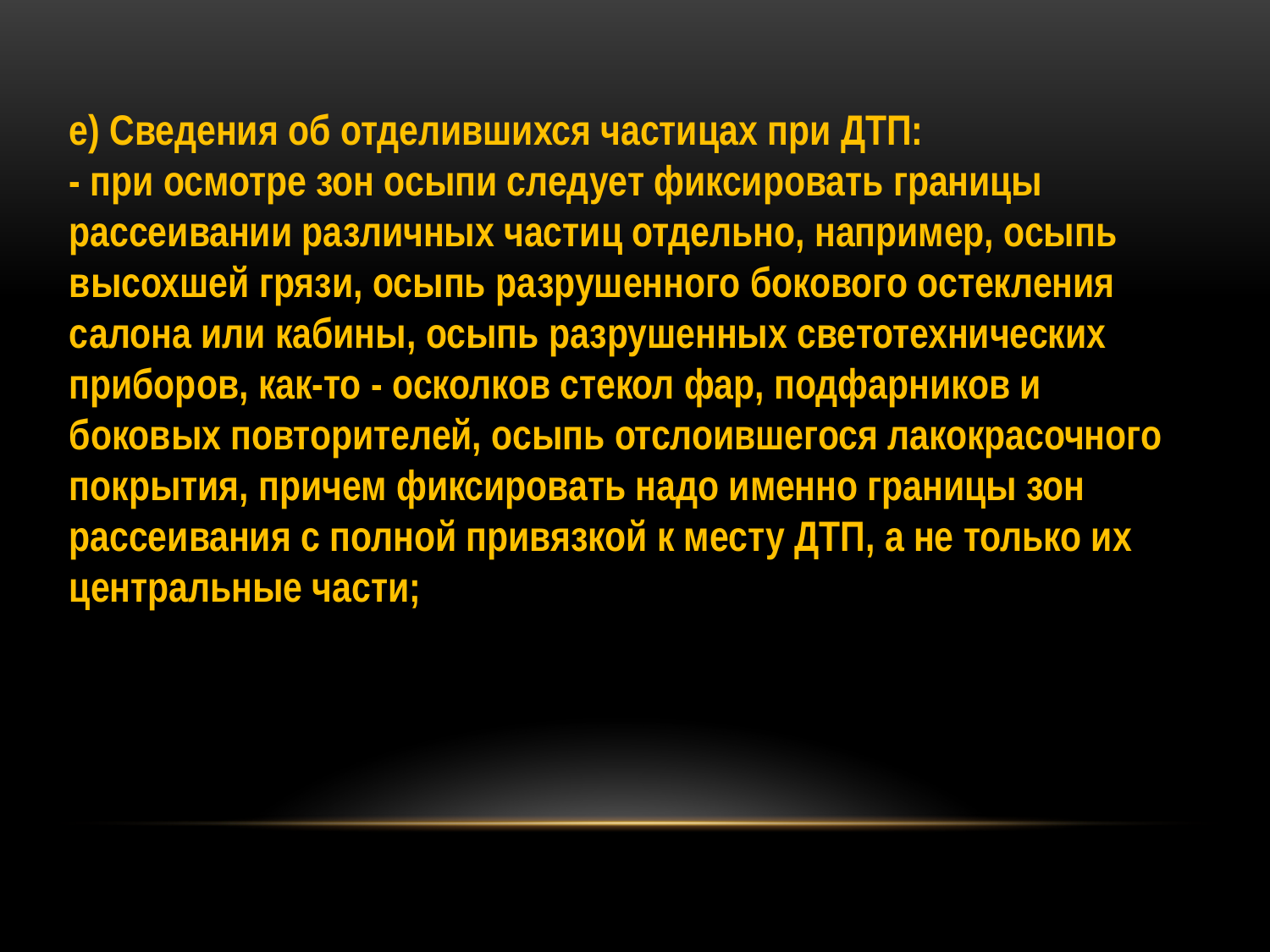

е) Сведения об отделившихся частицах при ДТП:
- при осмотре зон осыпи следует фиксировать границы рассеивании различных частиц отдельно, например, осыпь высохшей грязи, осыпь разрушенного бокового остекления салона или кабины, осыпь разрушенных светотехнических приборов, как-то - осколков стекол фар, подфарников и боковых повторителей, осыпь отслоившегося лакокрасочного покрытия, причем фиксировать надо именно границы зон рассеивания с полной привязкой к месту ДТП, а не только их центральные части;